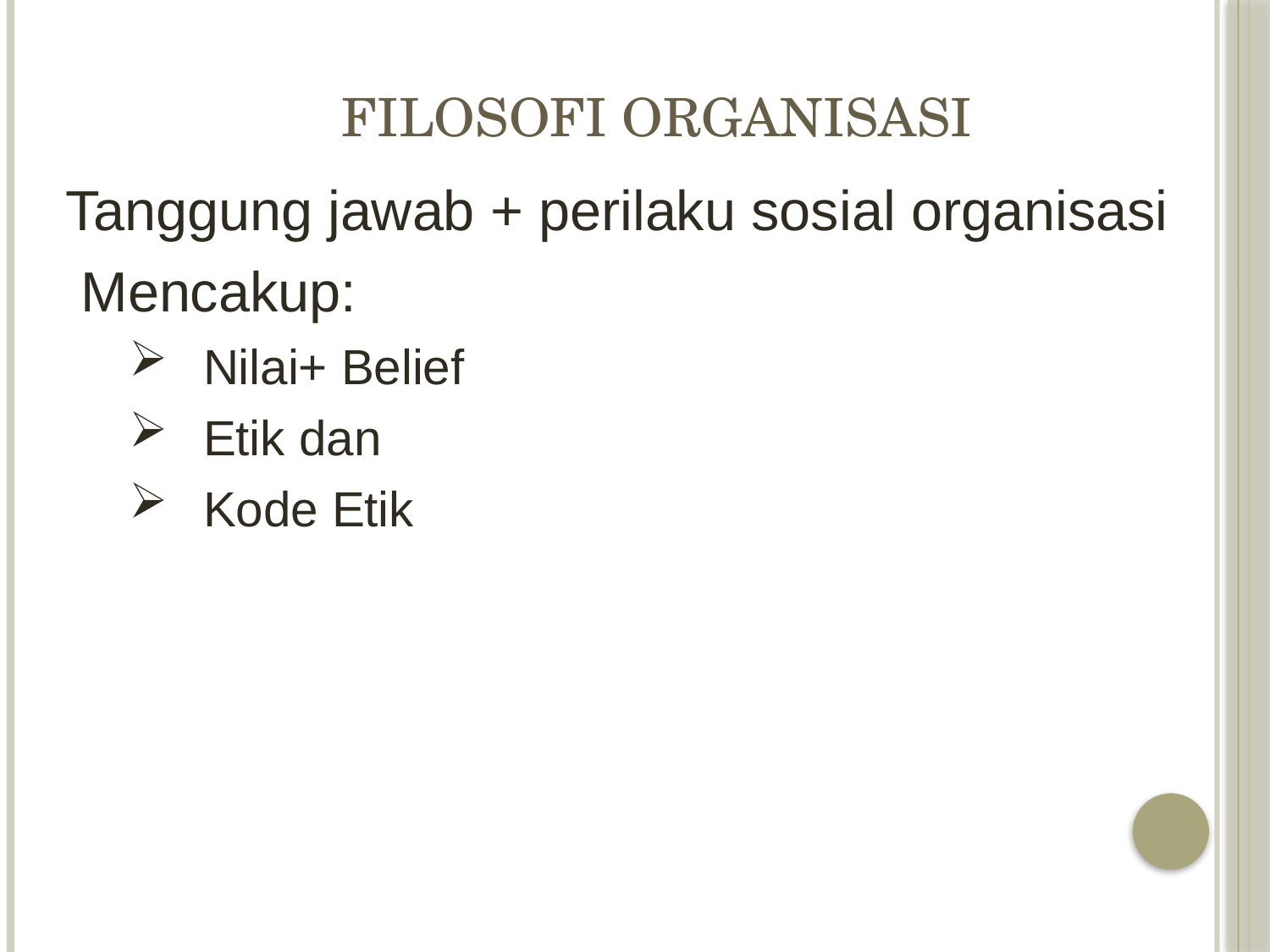

# Filosofi Organisasi
Tanggung jawab + perilaku sosial organisasi  Mencakup:
Nilai+ Belief
Etik dan
Kode Etik